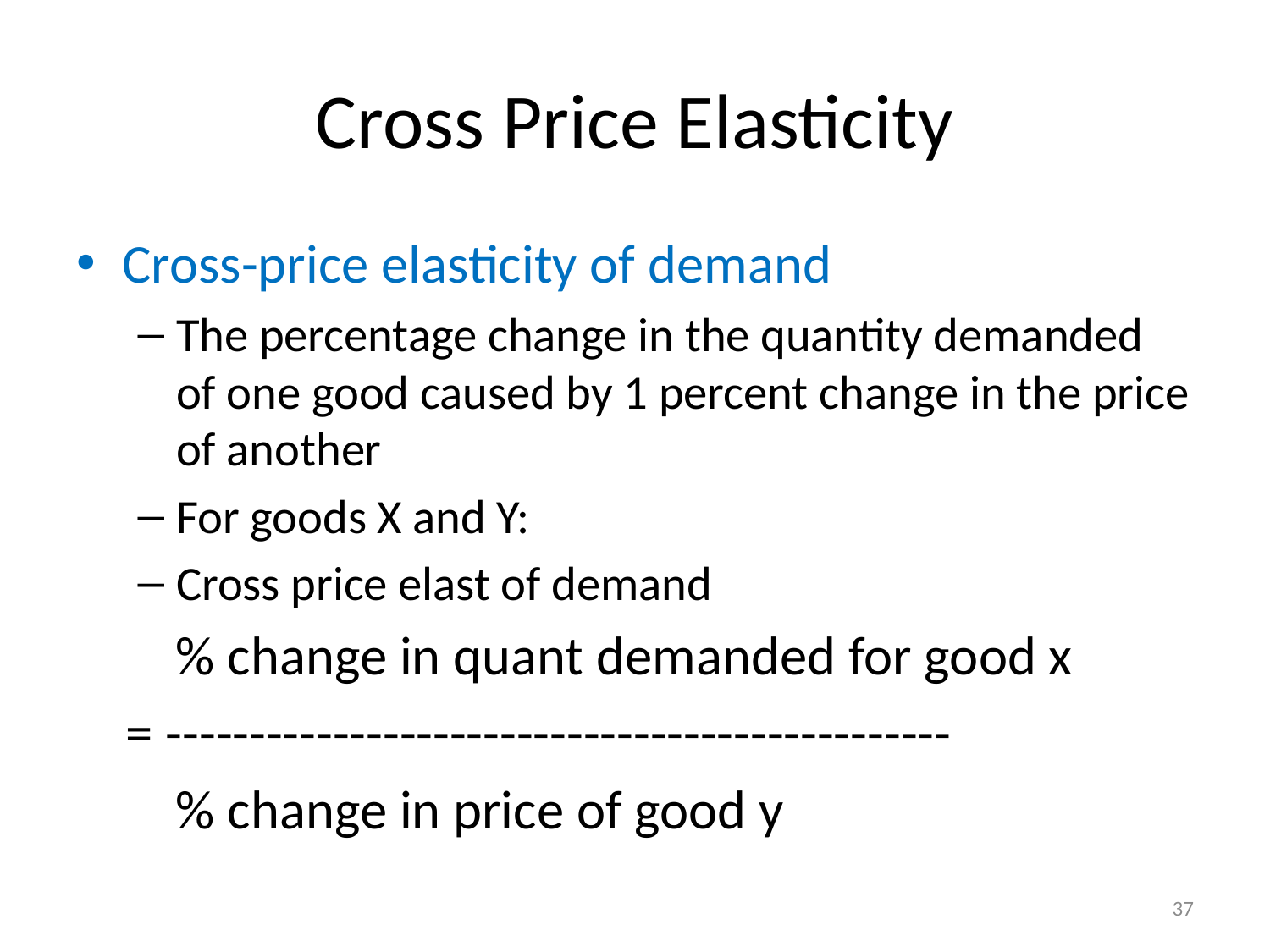

# Cross Price Elasticity
Cross-price elasticity of demand
The percentage change in the quantity demanded of one good caused by 1 percent change in the price of another
For goods X and Y:
Cross price elast of demand
        % change in quant demanded for good x
    = -----------------------------------------------
        % change in price of good y

37